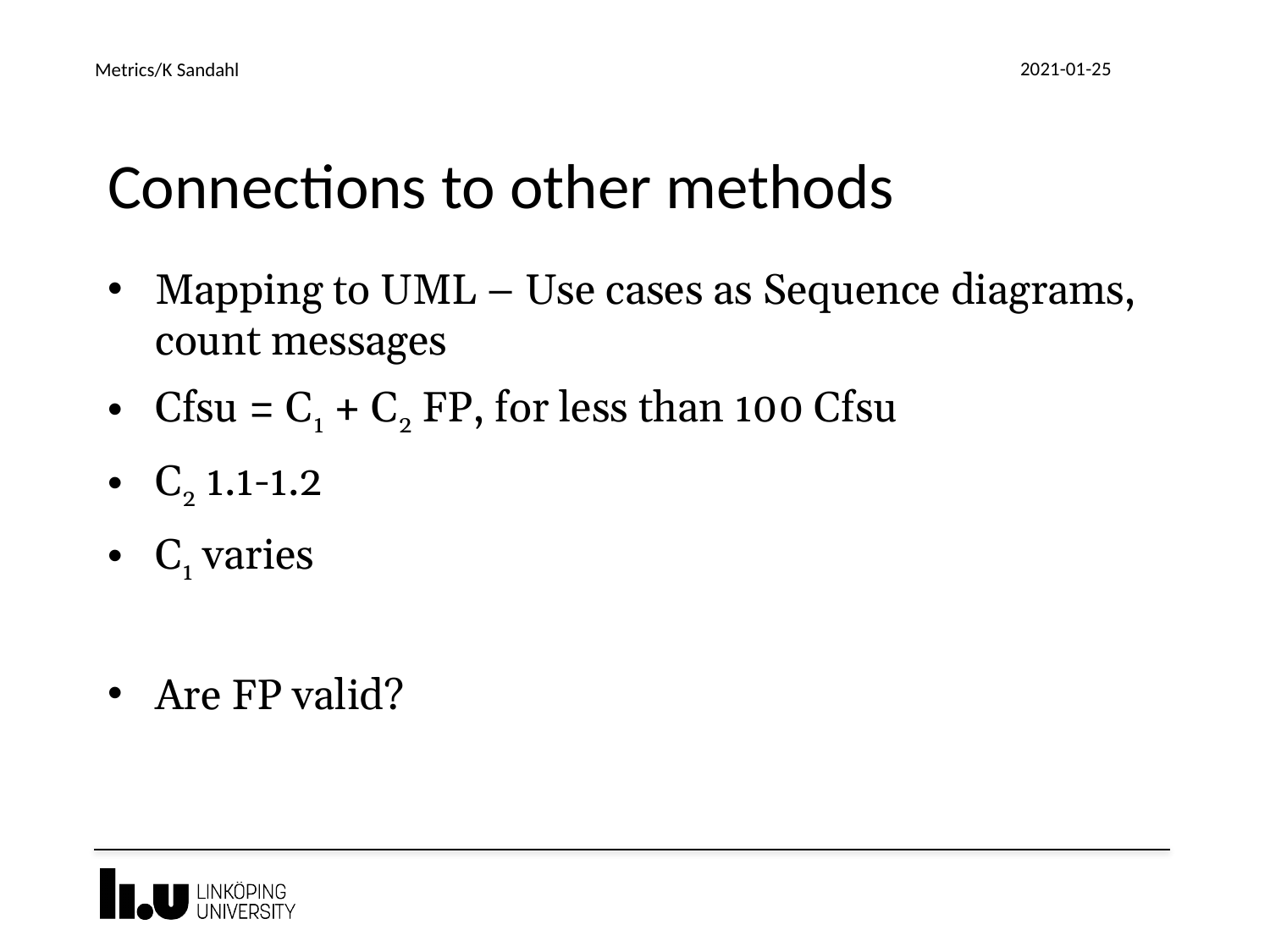

2021-01-25
Metrics/K Sandahl
# Connections to other methods
Mapping to UML – Use cases as Sequence diagrams, count messages
Cfsu = C1 + C2 FP, for less than 100 Cfsu
C2 1.1-1.2
C1 varies

Are FP valid?